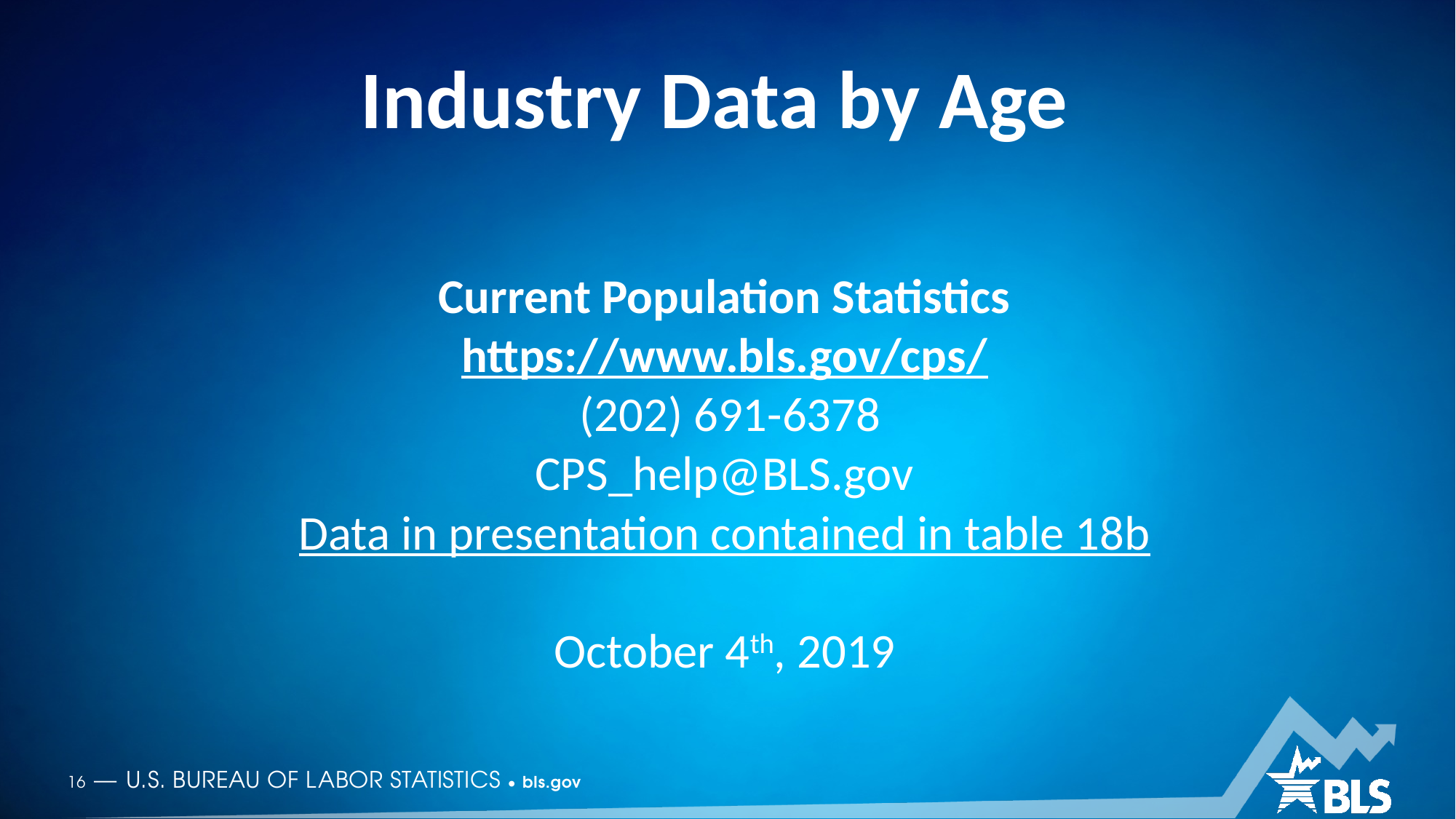

# Industry Data by Age
Current Population Statistics
https://www.bls.gov/cps/
 (202) 691-6378
CPS_help@BLS.gov
Data in presentation contained in table 18b

October 4th, 2019